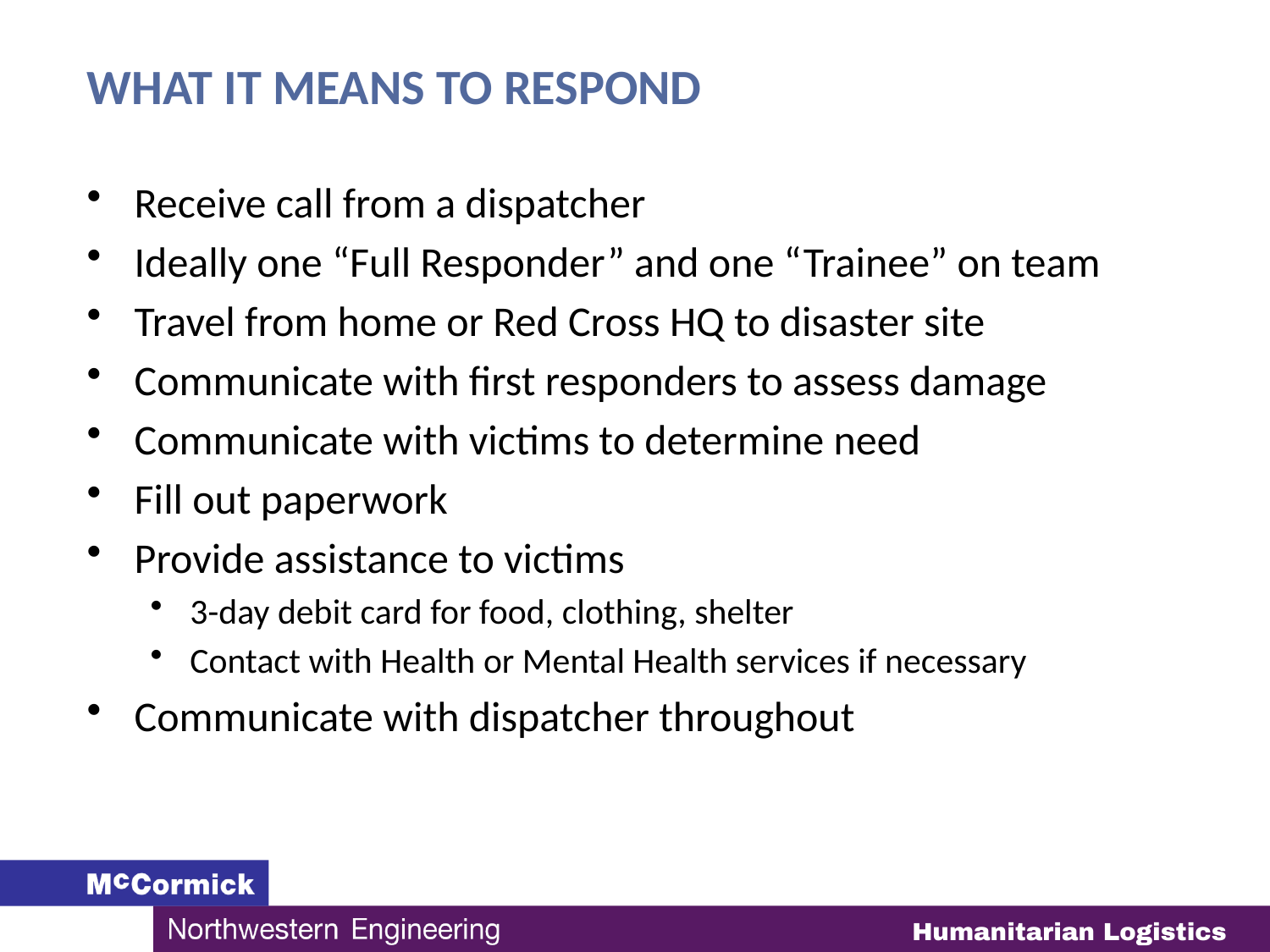

# What it means to respond
Receive call from a dispatcher
Ideally one “Full Responder” and one “Trainee” on team
Travel from home or Red Cross HQ to disaster site
Communicate with first responders to assess damage
Communicate with victims to determine need
Fill out paperwork
Provide assistance to victims
3-day debit card for food, clothing, shelter
Contact with Health or Mental Health services if necessary
Communicate with dispatcher throughout